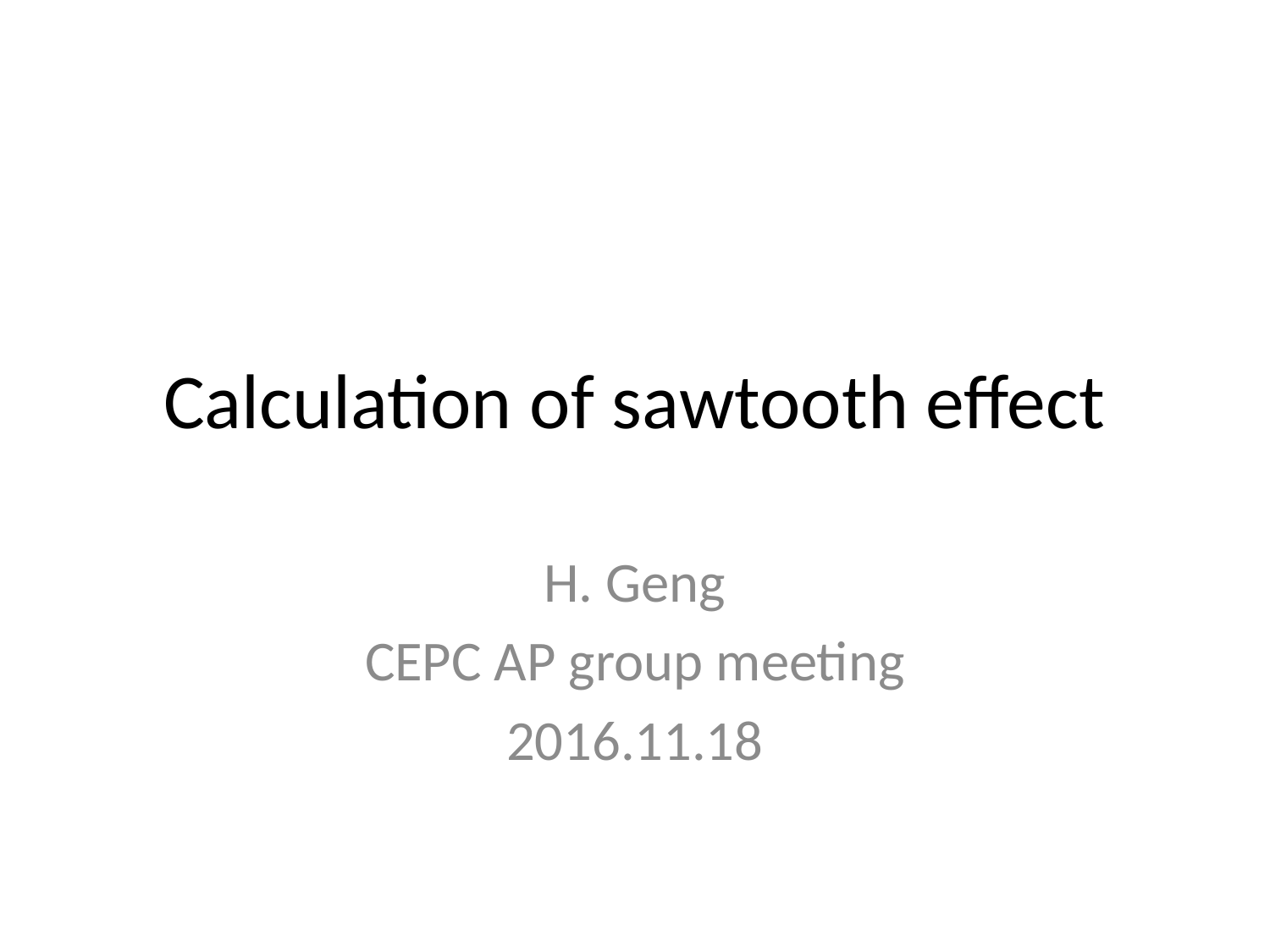

# Calculation of sawtooth effect
H. Geng
CEPC AP group meeting
2016.11.18